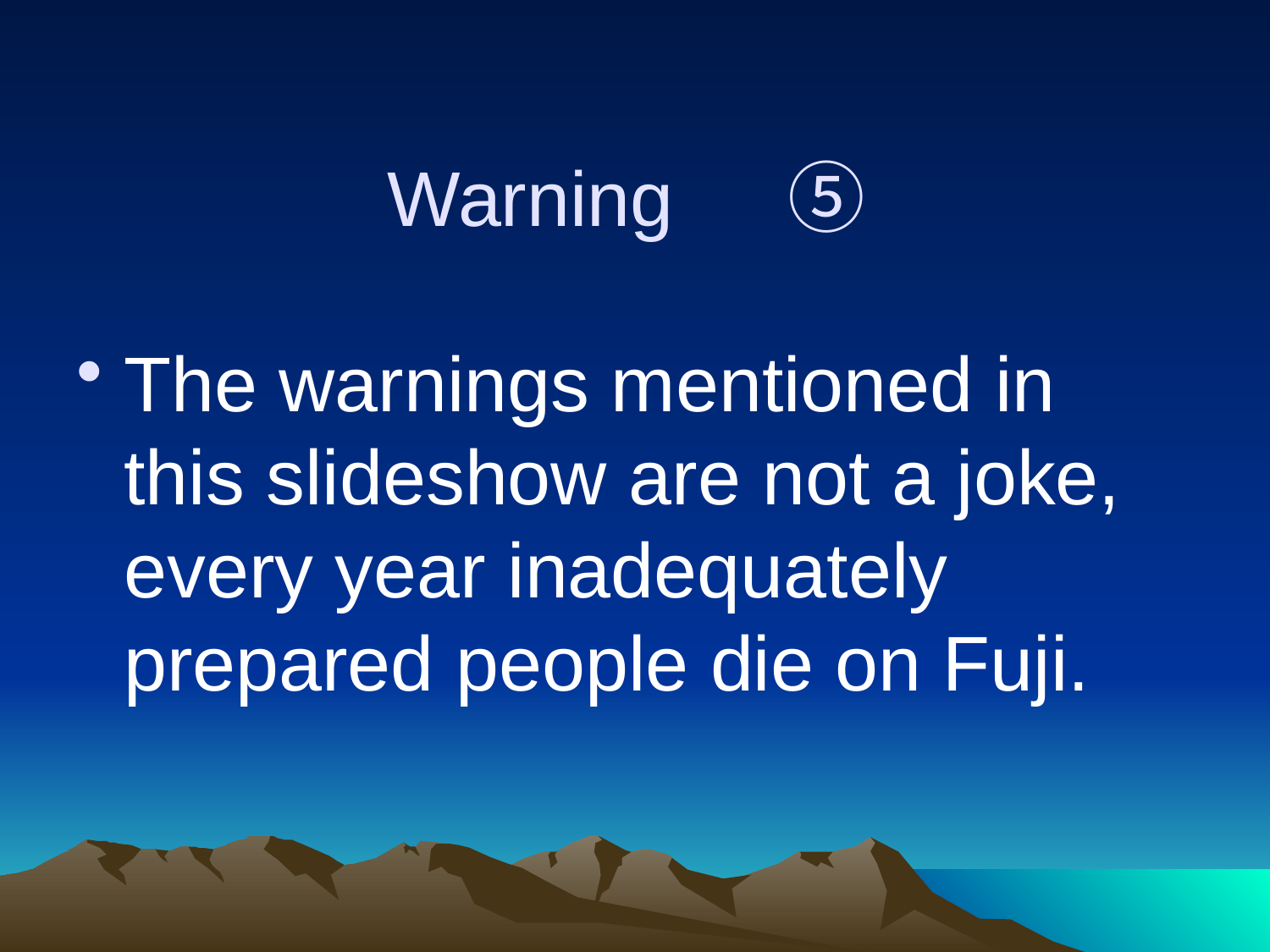

# Warning　 ⑤
The warnings mentioned in this slideshow are not a joke, every year inadequately prepared people die on Fuji.